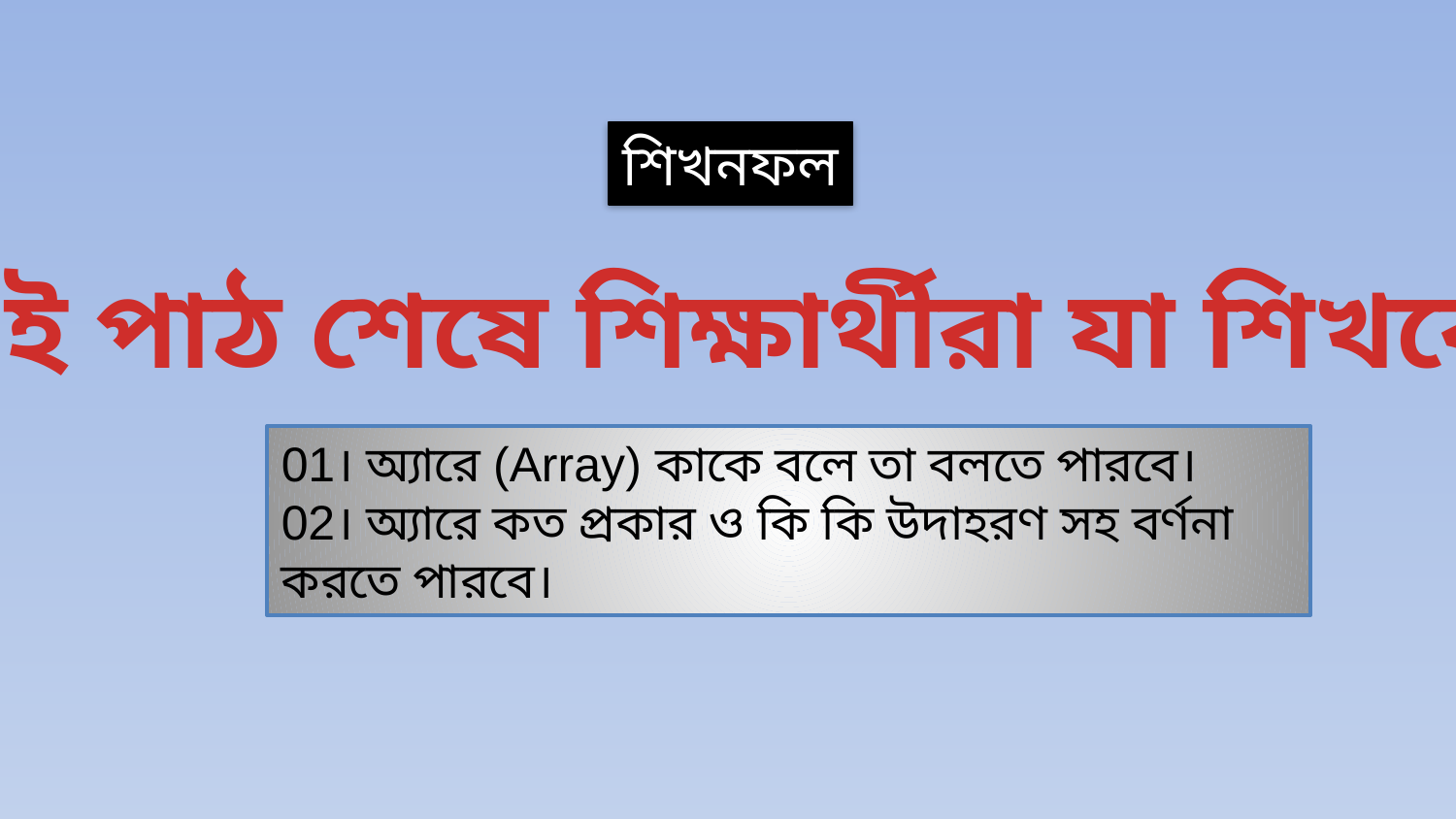

শিখনফল
এই পাঠ শেষে শিক্ষার্থীরা যা শিখবে---
01। অ্যারে (Array) কাকে বলে তা বলতে পারবে।
02। অ্যারে কত প্রকার ও কি কি উদাহরণ সহ বর্ণনা করতে পারবে।